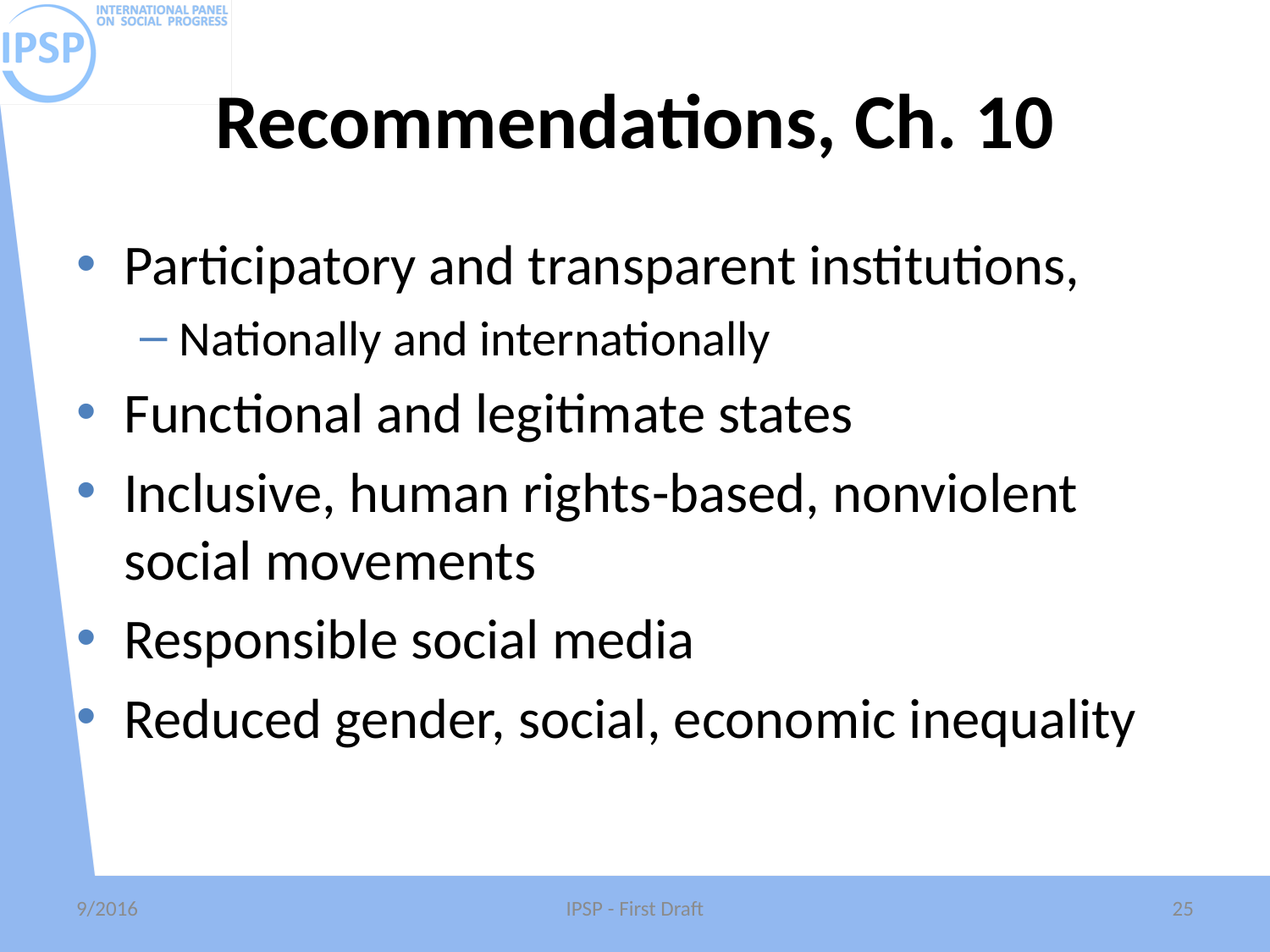

# Recommendations, Ch. 10
Participatory and transparent institutions,
Nationally and internationally
Functional and legitimate states
Inclusive, human rights-based, nonviolent social movements
Responsible social media
Reduced gender, social, economic inequality

9/2016
IPSP - First Draft
25